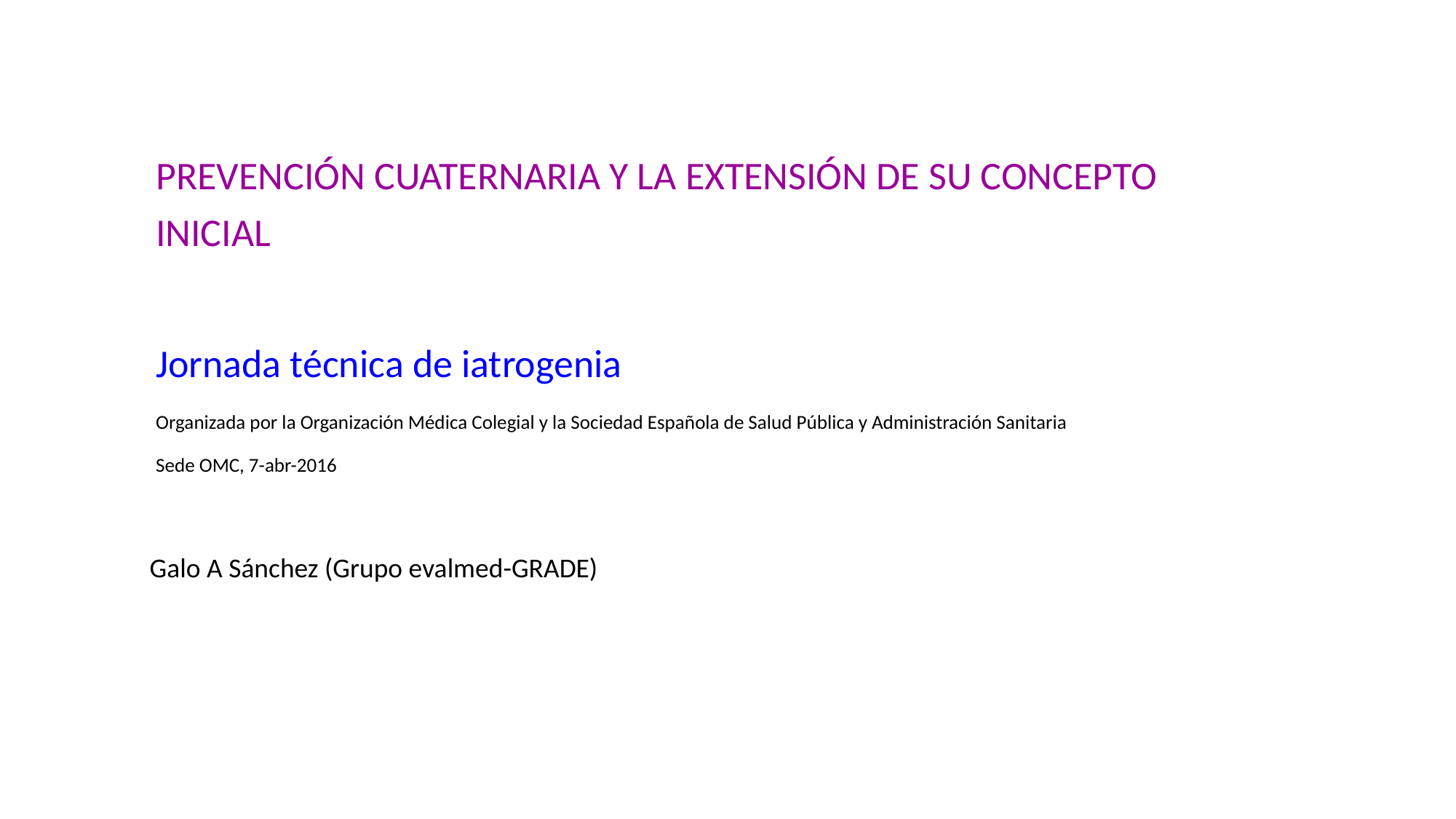

PREVENCIÓN CUATERNARIA Y LA EXTENSIÓN DE SU CONCEPTO INICIAL
Jornada técnica de iatrogenia
Organizada por la Organización Médica Colegial y la Sociedad Española de Salud Pública y Administración Sanitaria

Sede OMC, 7-abr-2016
Galo A Sánchez (Grupo evalmed-GRADE)